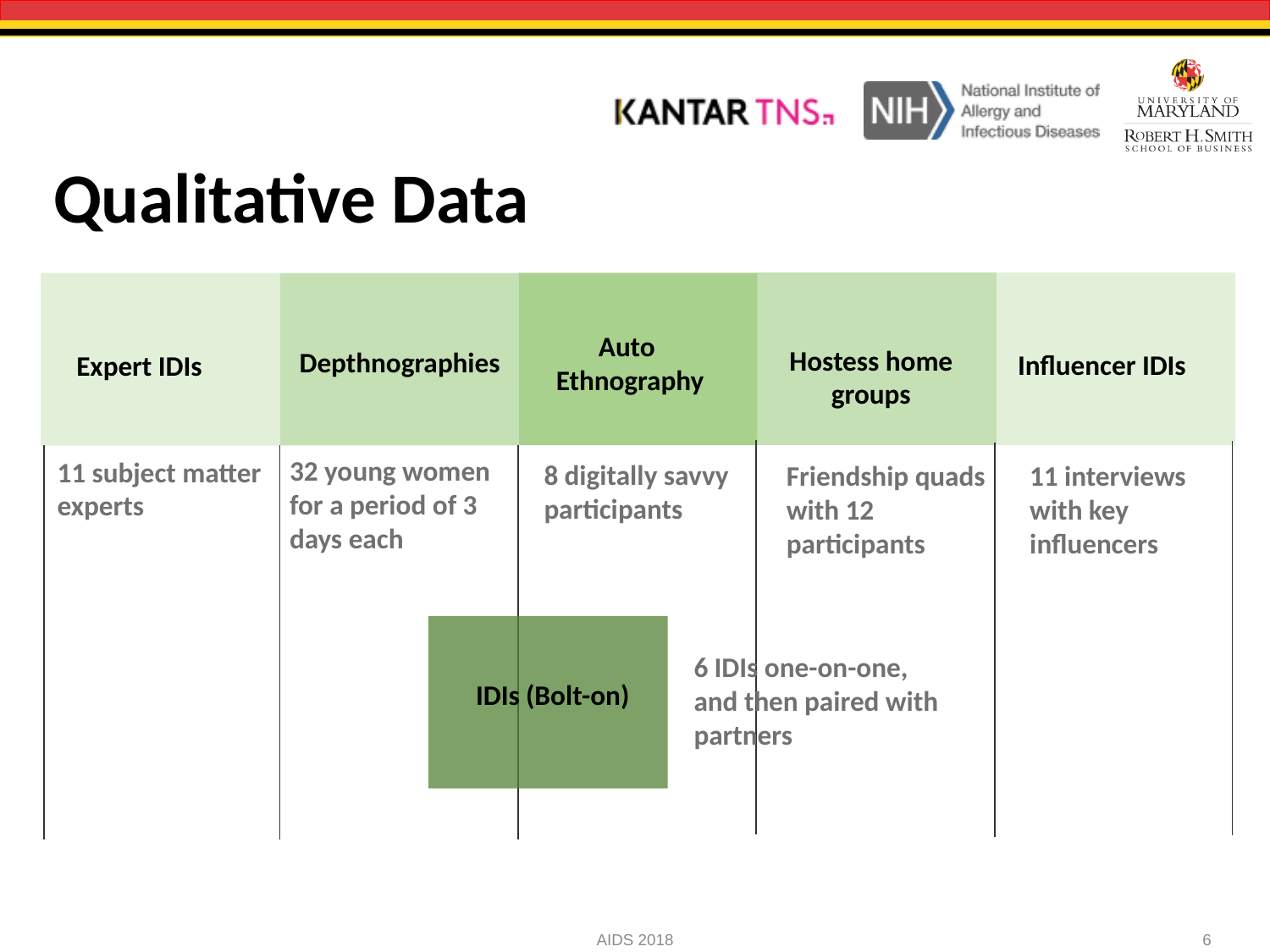

# Qualitative Data

Auto
Ethnography
Hostess home groups
Depthnographies
Influencer IDIs
Expert IDIs
32 young women for a period of 3 days each

11 subject matter experts

8 digitally savvy participants
11 interviews with key influencers
Friendship quads with 12 participants

6 IDIs one-on-one, and then paired with partners

IDIs (Bolt-on)
AIDS 2018
6